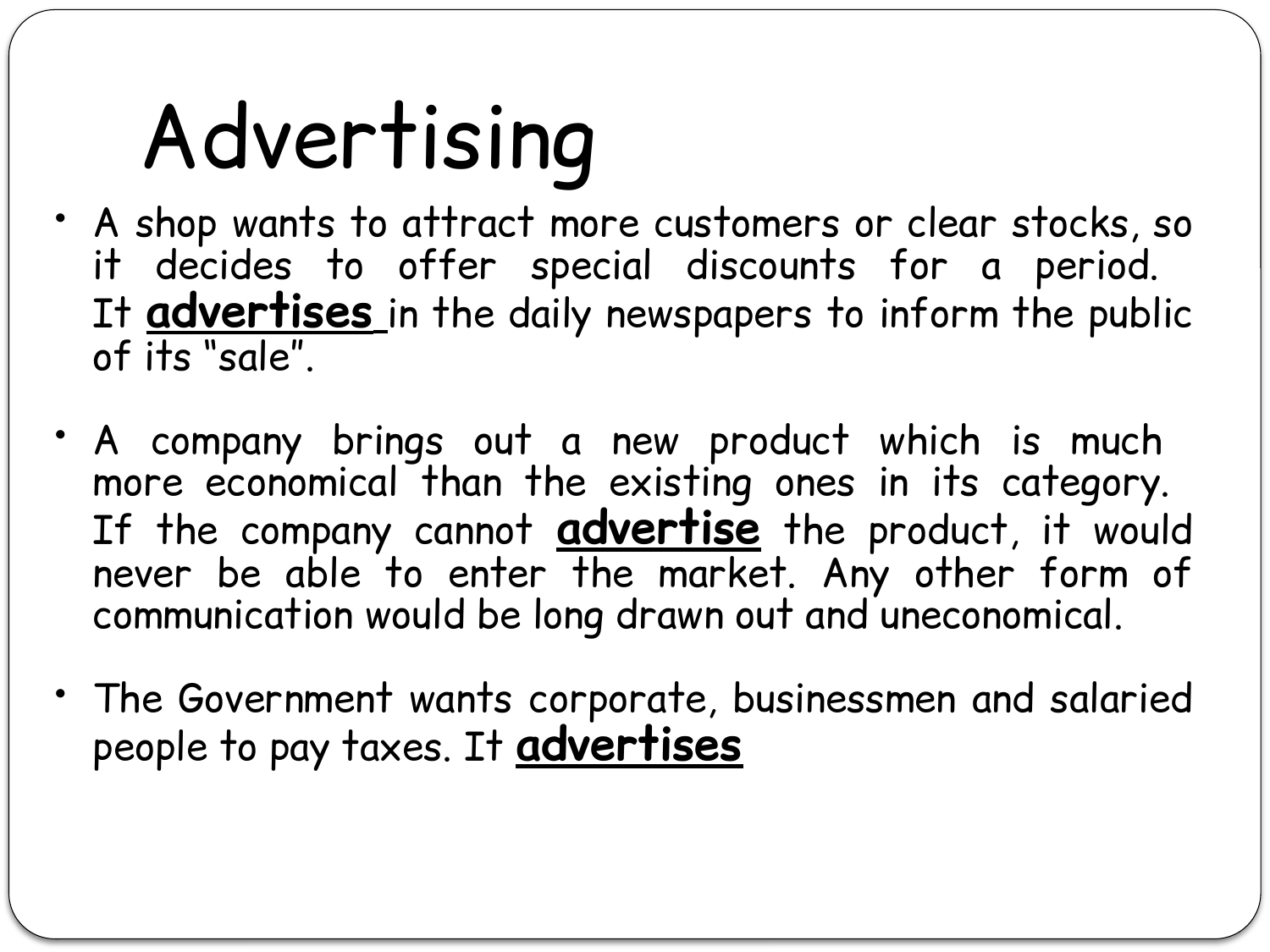

# Advertising
A shop wants to attract more customers or clear stocks, so it decides to offer special discounts for a period.
It advertises in the daily newspapers to inform the public of its “sale”.

A company brings out a new product which is much
more economical than the existing ones in its category.
If the company cannot advertise the product, it would never be able to enter the market. Any other form of communication would be long drawn out and uneconomical.

The Government wants corporate, businessmen and salaried people to pay taxes. It advertises in newspapers, radio and television to reach the target audience.